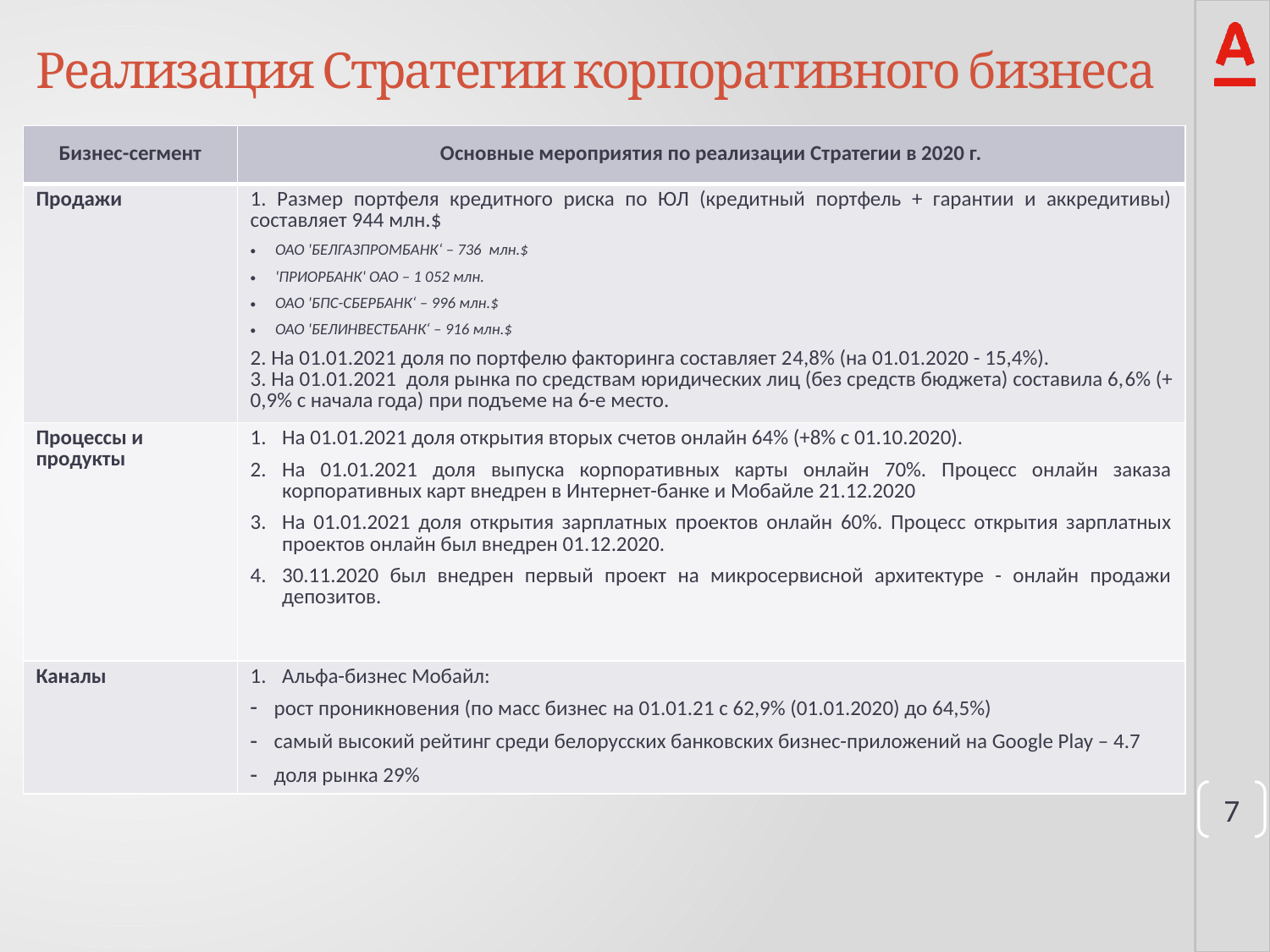

Реализация Стратегии корпоративного бизнеса
| Бизнес-сегмент | Основные мероприятия по реализации Стратегии в 2020 г. |
| --- | --- |
| Продажи | 1. Размер портфеля кредитного риска по ЮЛ (кредитный портфель + гарантии и аккредитивы) составляет 944 млн.$ ОАО 'БЕЛГАЗПРОМБАНК‘ – 736 млн.$ 'ПРИОРБАНК' ОАО – 1 052 млн. ОАО 'БПС-СБЕРБАНК‘ – 996 млн.$ ОАО 'БЕЛИНВЕСТБАНК‘ – 916 млн.$ 2. На 01.01.2021 доля по портфелю факторинга составляет 24,8% (на 01.01.2020 - 15,4%). 3. На 01.01.2021 доля рынка по средствам юридических лиц (без средств бюджета) составила 6,6% (+ 0,9% с начала года) при подъеме на 6-е место. |
| Процессы и продукты | На 01.01.2021 доля открытия вторых счетов онлайн 64% (+8% с 01.10.2020). На 01.01.2021 доля выпуска корпоративных карты онлайн 70%. Процесс онлайн заказа корпоративных карт внедрен в Интернет-банке и Мобайле 21.12.2020 На 01.01.2021 доля открытия зарплатных проектов онлайн 60%. Процесс открытия зарплатных проектов онлайн был внедрен 01.12.2020. 30.11.2020 был внедрен первый проект на микросервисной архитектуре - онлайн продажи депозитов. |
| Каналы | Альфа-бизнес Мобайл: рост проникновения (по масс бизнес на 01.01.21 с 62,9% (01.01.2020) до 64,5%) самый высокий рейтинг среди белорусских банковских бизнес-приложений на Google Play – 4.7 доля рынка 29% |

7